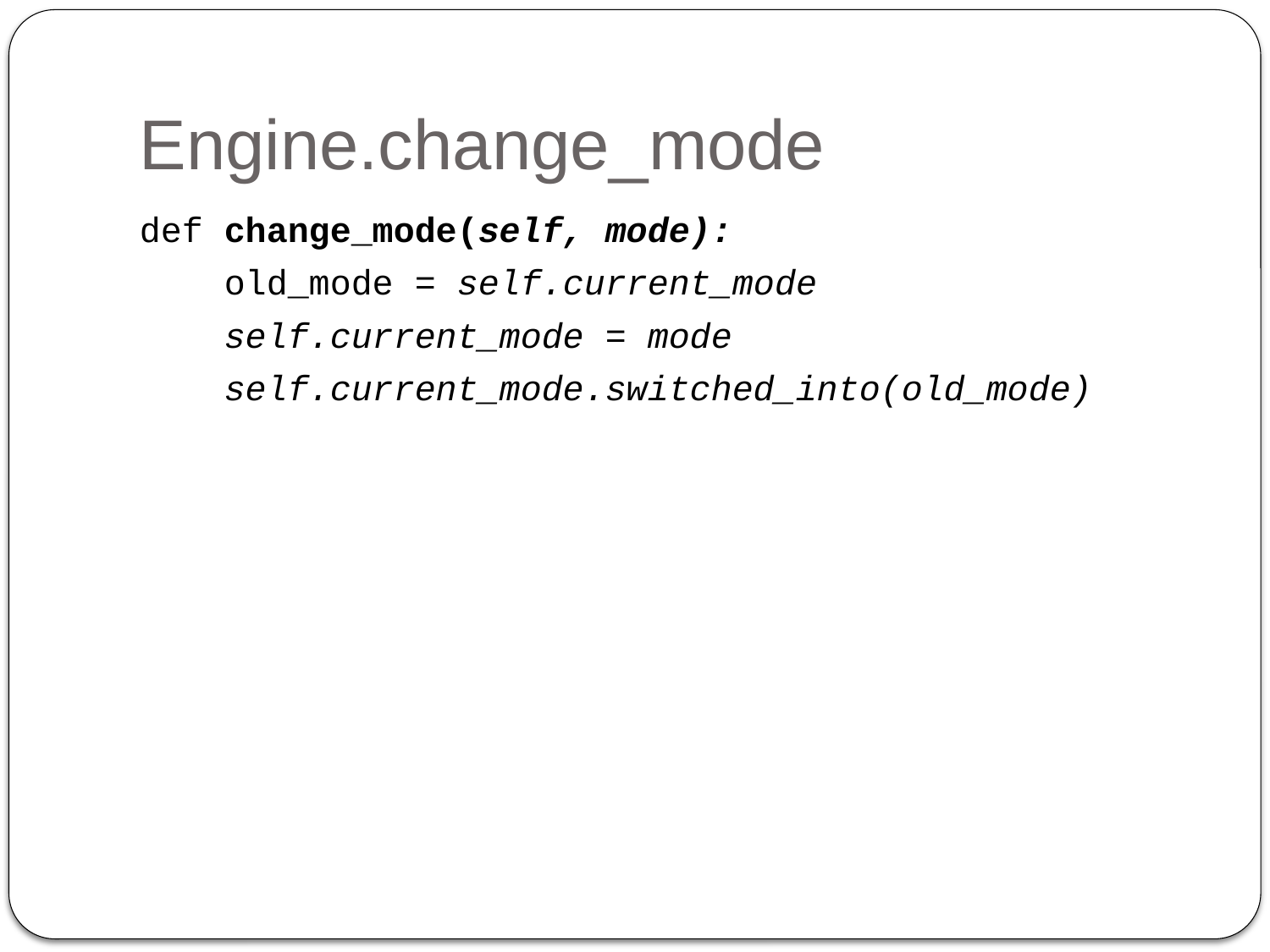

# Engine.change_mode
def change_mode(self, mode):
    old_mode = self.current_mode
    self.current_mode = mode
    self.current_mode.switched_into(old_mode)